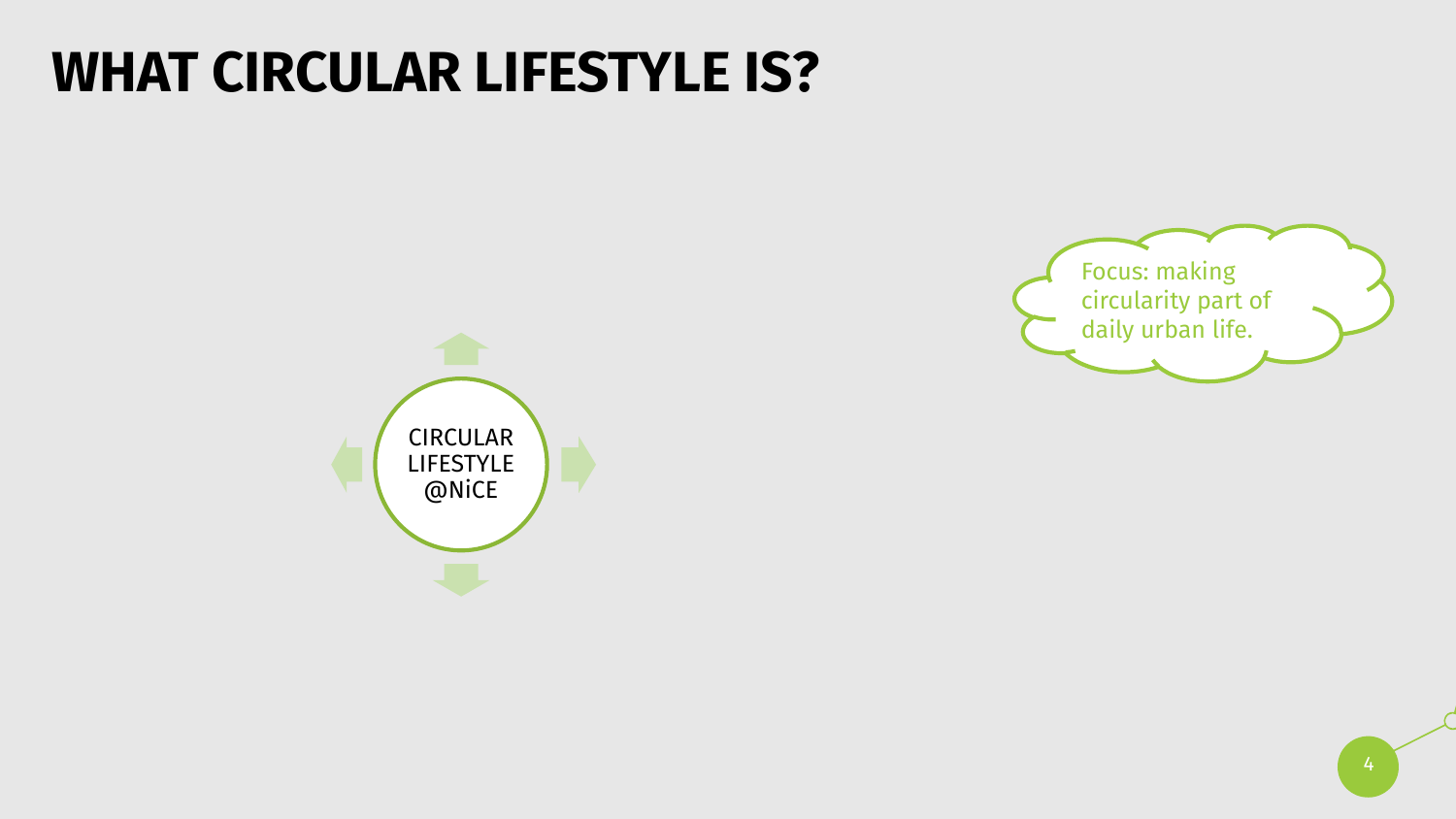

# what circular lifestyle is?

CIRCULAR LIFESTYLE @NiCE

everyday practices based on reuse, repair, sharing and responsible consumption

community-based solutions embedded in city centres

linking environmental, social and economic value

activating underused spaces and local potential
Focus: making circularity part of daily urban life.